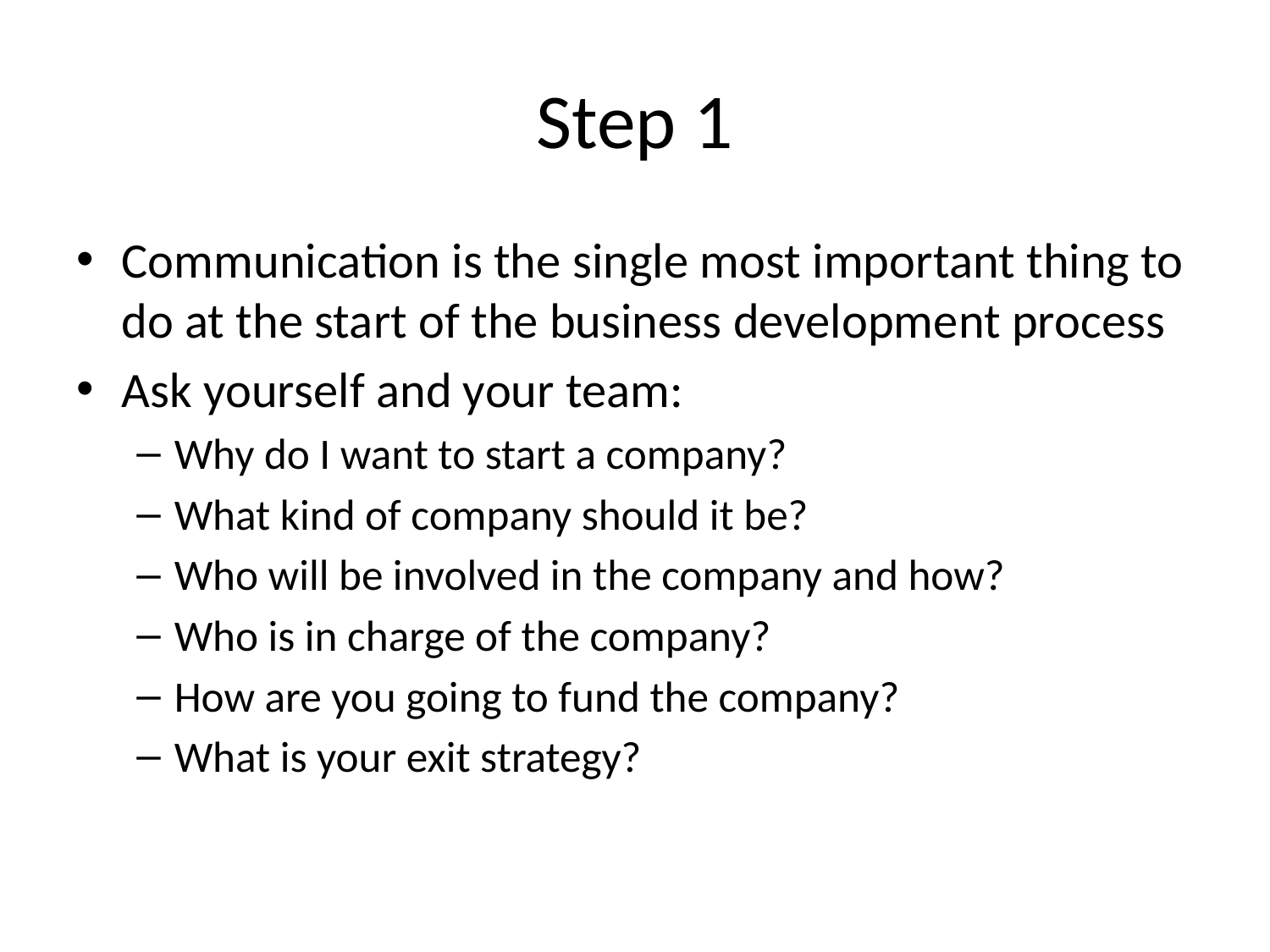

# Step 1
Communication is the single most important thing to do at the start of the business development process
Ask yourself and your team:
Why do I want to start a company?
What kind of company should it be?
Who will be involved in the company and how?
Who is in charge of the company?
How are you going to fund the company?
What is your exit strategy?